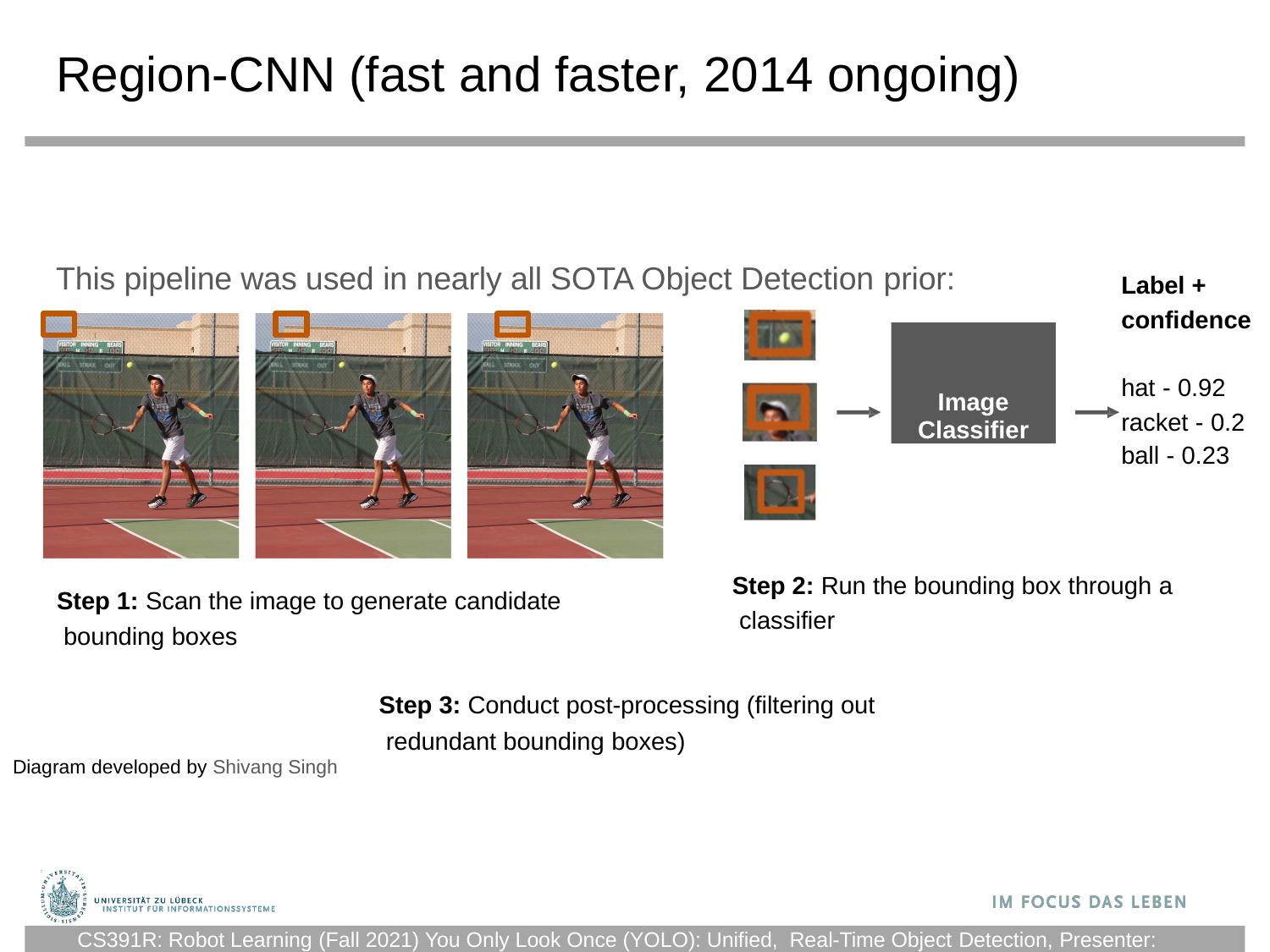

# Region-CNN (fast and faster, 2014 ongoing)
This pipeline was used in nearly all SOTA Object Detection prior:
Label +  confidence

Image  Classifier
hat - 0.92
racket - 0.2
ball - 0.23

Step 2: Run the bounding box through a  classifier
Step 1: Scan the image to generate candidate  bounding boxes
Step 3: Conduct post-processing (filtering out  redundant bounding boxes)
Diagram developed by Shivang Singh
85
CS391R: Robot Learning (Fall 2021) You Only Look Once (YOLO): Unified,  Real-Time Object Detection, Presenter: Shivang Singh